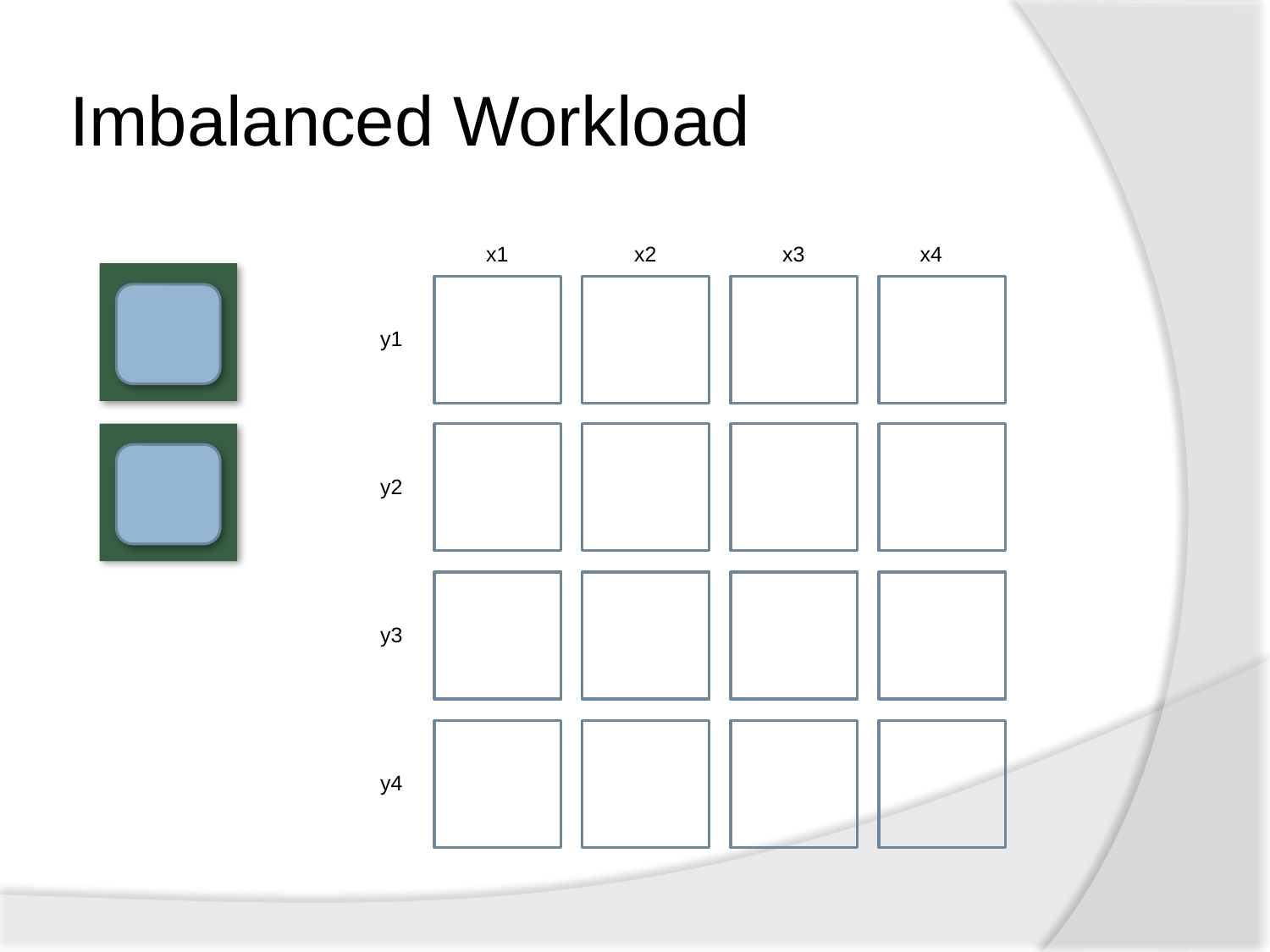

# Imbalanced Workload
x1
x2
x3
x4

y1

y2

y3

y4